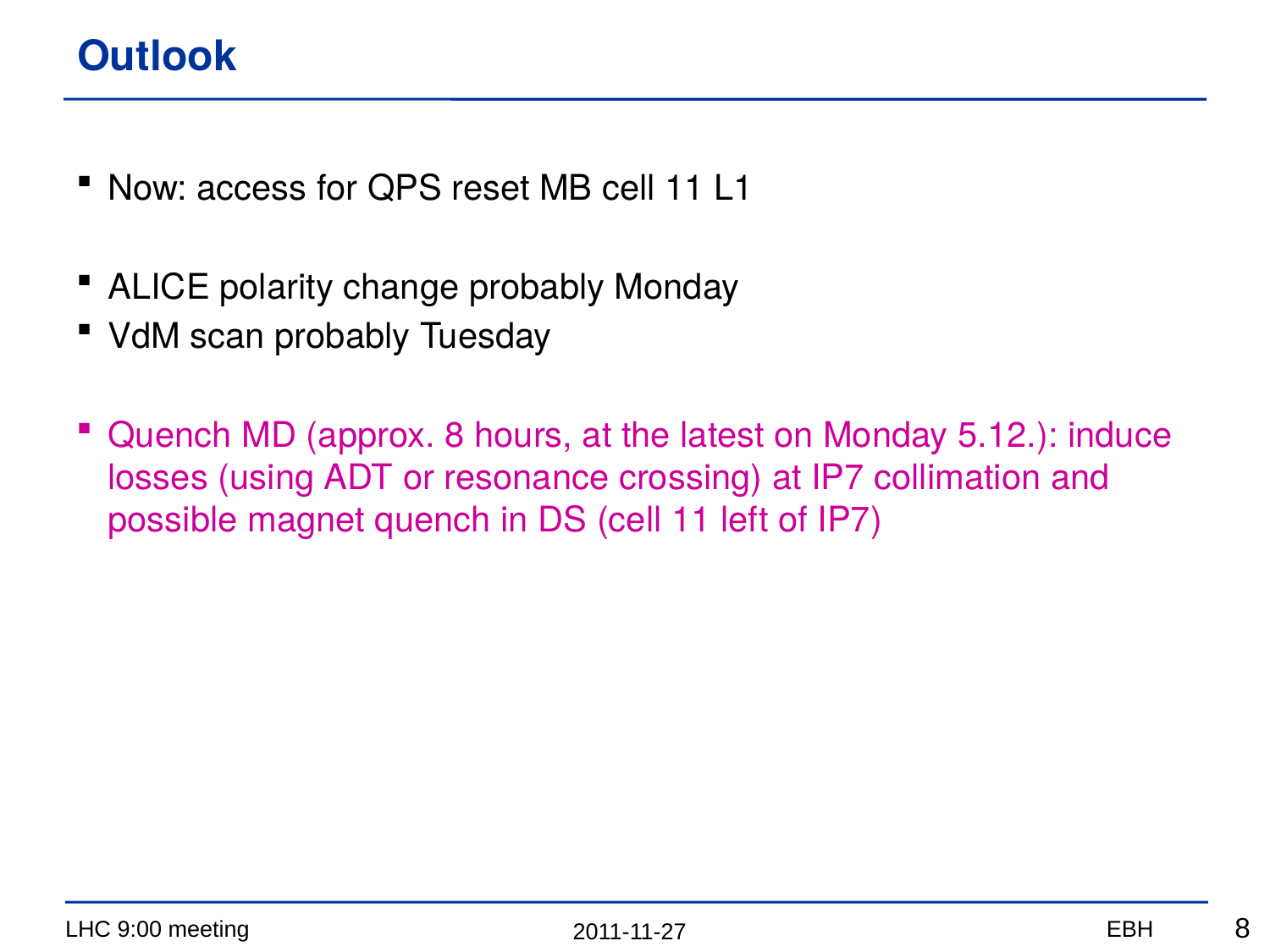

# Outlook

Now: access for QPS reset MB cell 11 L1

ALICE polarity change probably Monday
VdM scan probably Tuesday

Quench MD (approx. 8 hours, at the latest on Monday 5.12.): induce losses (using ADT or resonance crossing) at IP7 collimation and possible magnet quench in DS (cell 11 left of IP7)